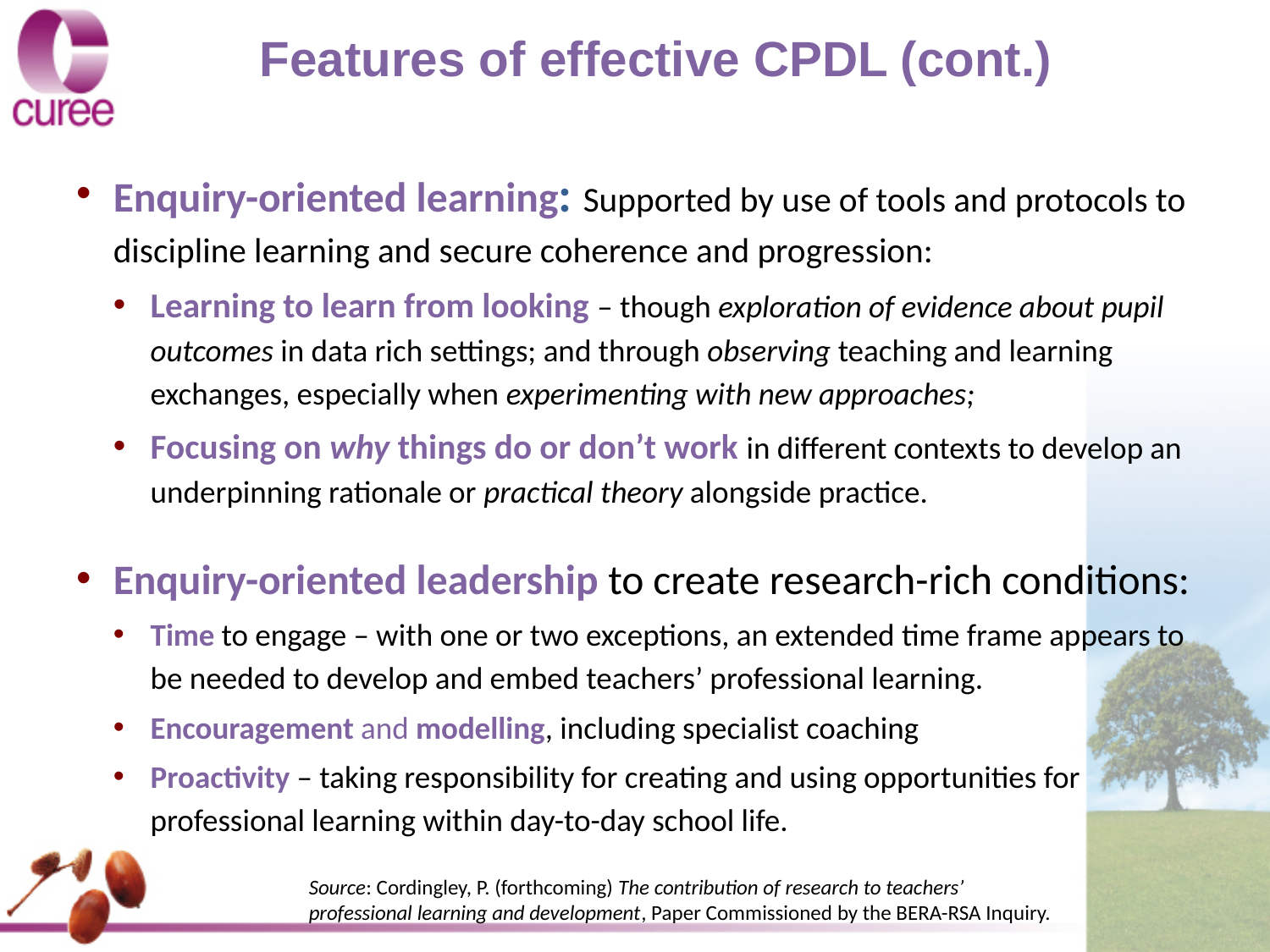

Features of effective CPDL (cont.)
Enquiry-oriented learning: Supported by use of tools and protocols to discipline learning and secure coherence and progression:
Learning to learn from looking – though exploration of evidence about pupil outcomes in data rich settings; and through observing teaching and learning exchanges, especially when experimenting with new approaches;
Focusing on why things do or don’t work in different contexts to develop an underpinning rationale or practical theory alongside practice.

Enquiry-oriented leadership to create research-rich conditions:
Time to engage – with one or two exceptions, an extended time frame appears to be needed to develop and embed teachers’ professional learning.
Encouragement and modelling, including specialist coaching
Proactivity – taking responsibility for creating and using opportunities for professional learning within day-to-day school life.

Source: Cordingley, P. (forthcoming) The contribution of research to teachers’ professional learning and development, Paper Commissioned by the BERA-RSA Inquiry.